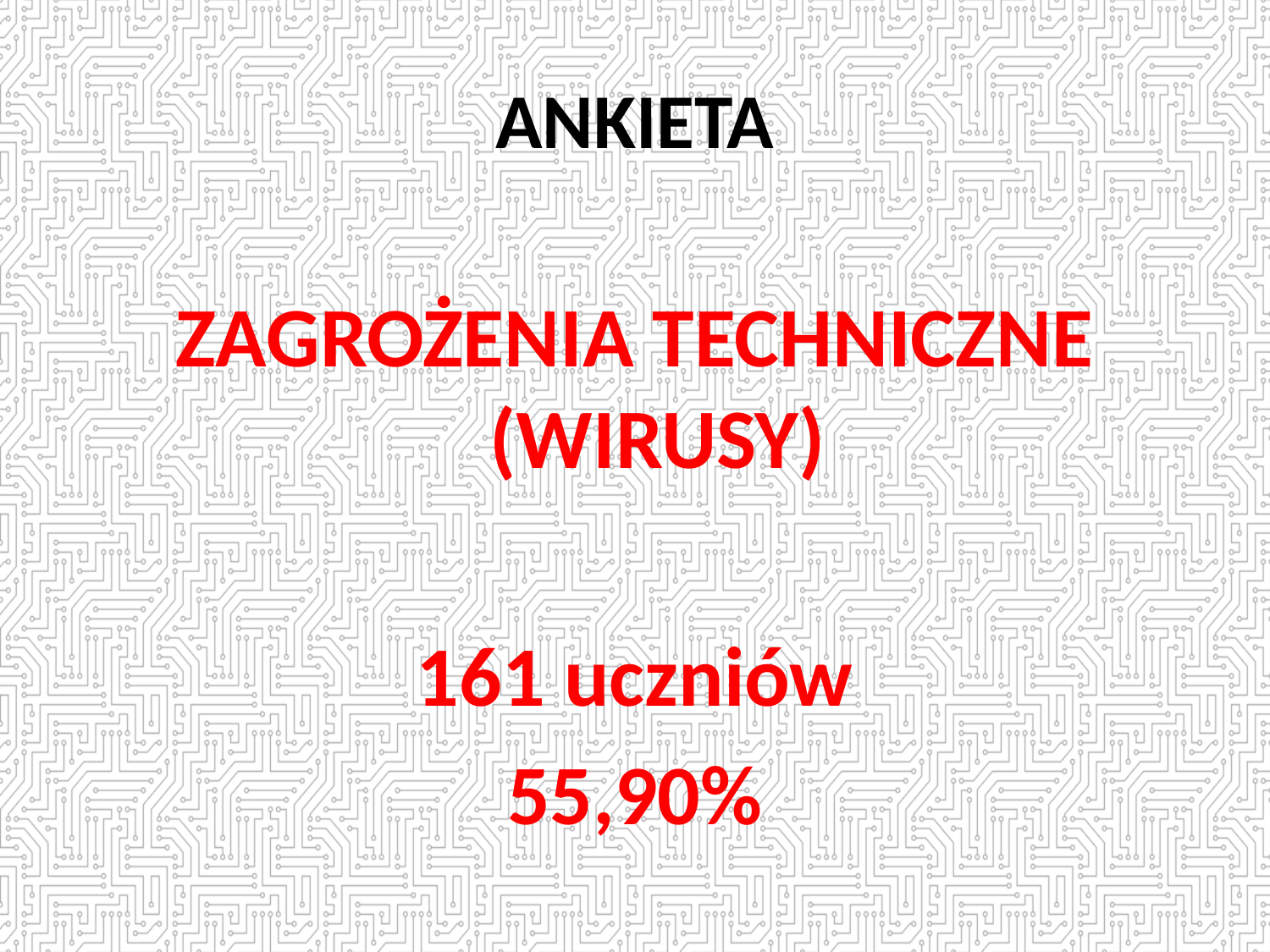

# ANKIETA
ZAGROŻENIA TECHNICZNE (WIRUSY)

161 uczniów
55,90%